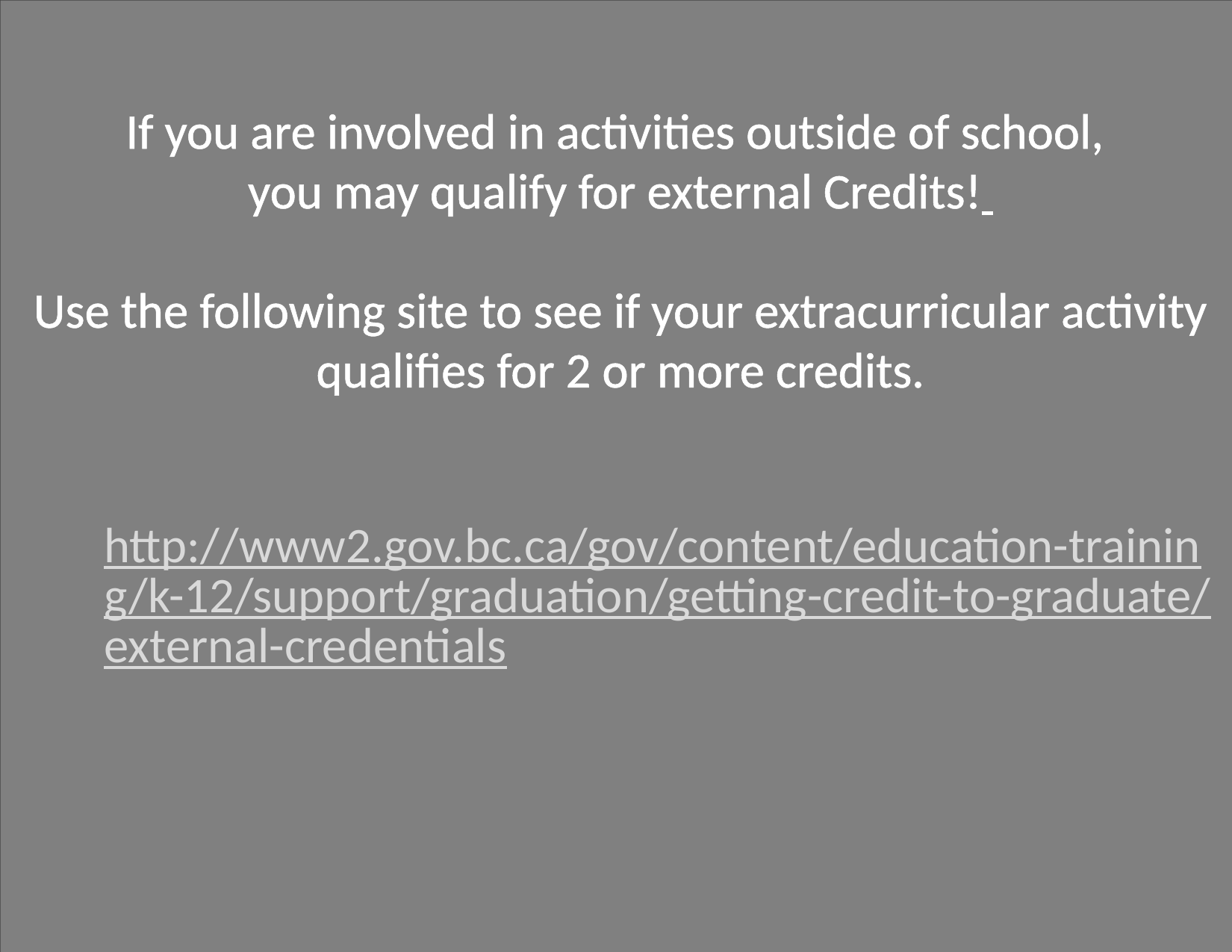

If you are involved in activities outside of school,
you may qualify for external Credits!

Use the following site to see if your extracurricular activity qualifies for 2 or more credits.

http://www2.gov.bc.ca/gov/content/education-training/k-12/support/graduation/getting-credit-to-graduate/external-credentials